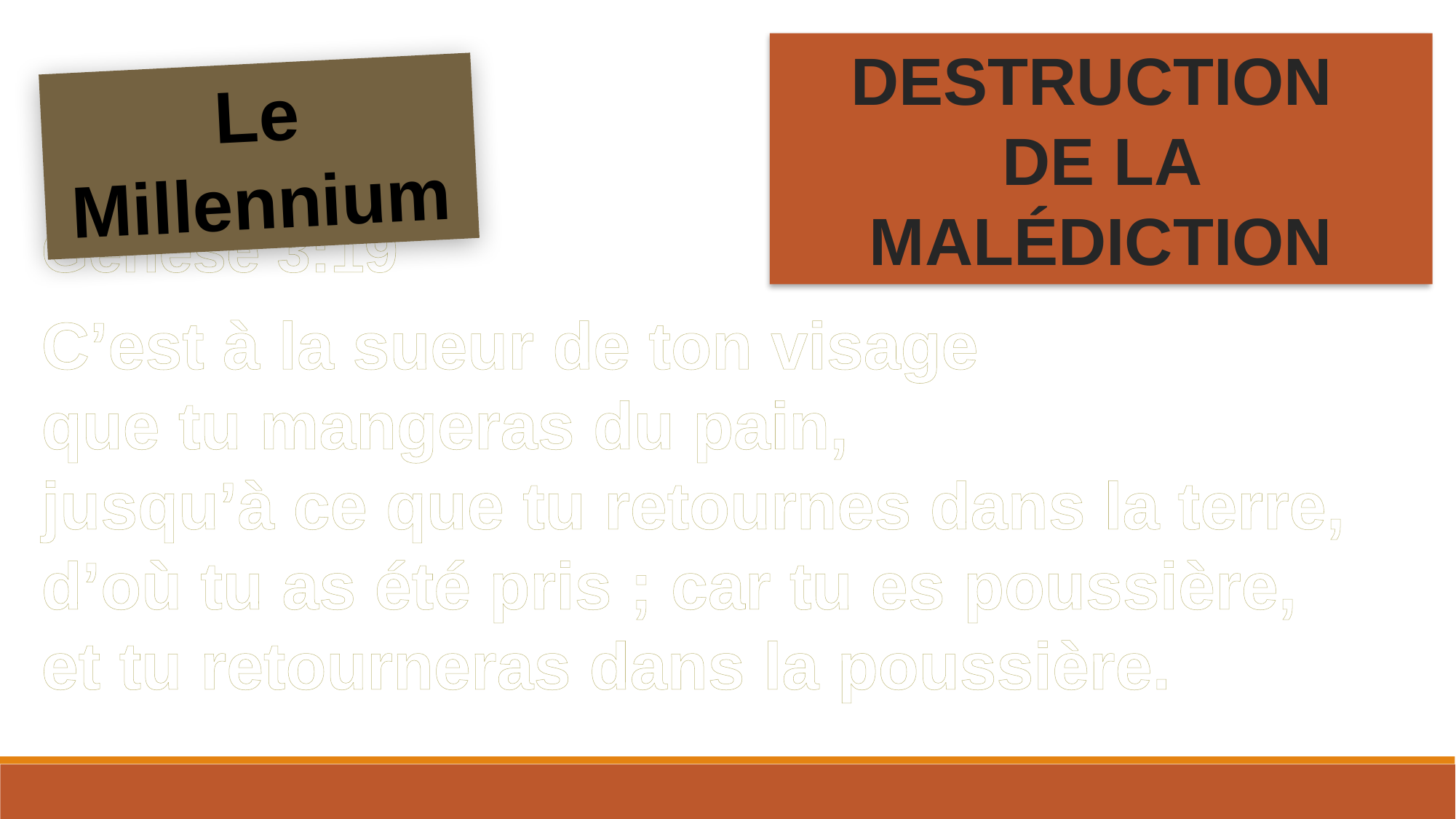

DESTRUCTION
DE LA MALÉDICTION
Le Millennium
Genèse 3:19

C’est à la sueur de ton visage
que tu mangeras du pain,
jusqu’à ce que tu retournes dans la terre, d’où tu as été pris ; car tu es poussière,
et tu retourneras dans la poussière.